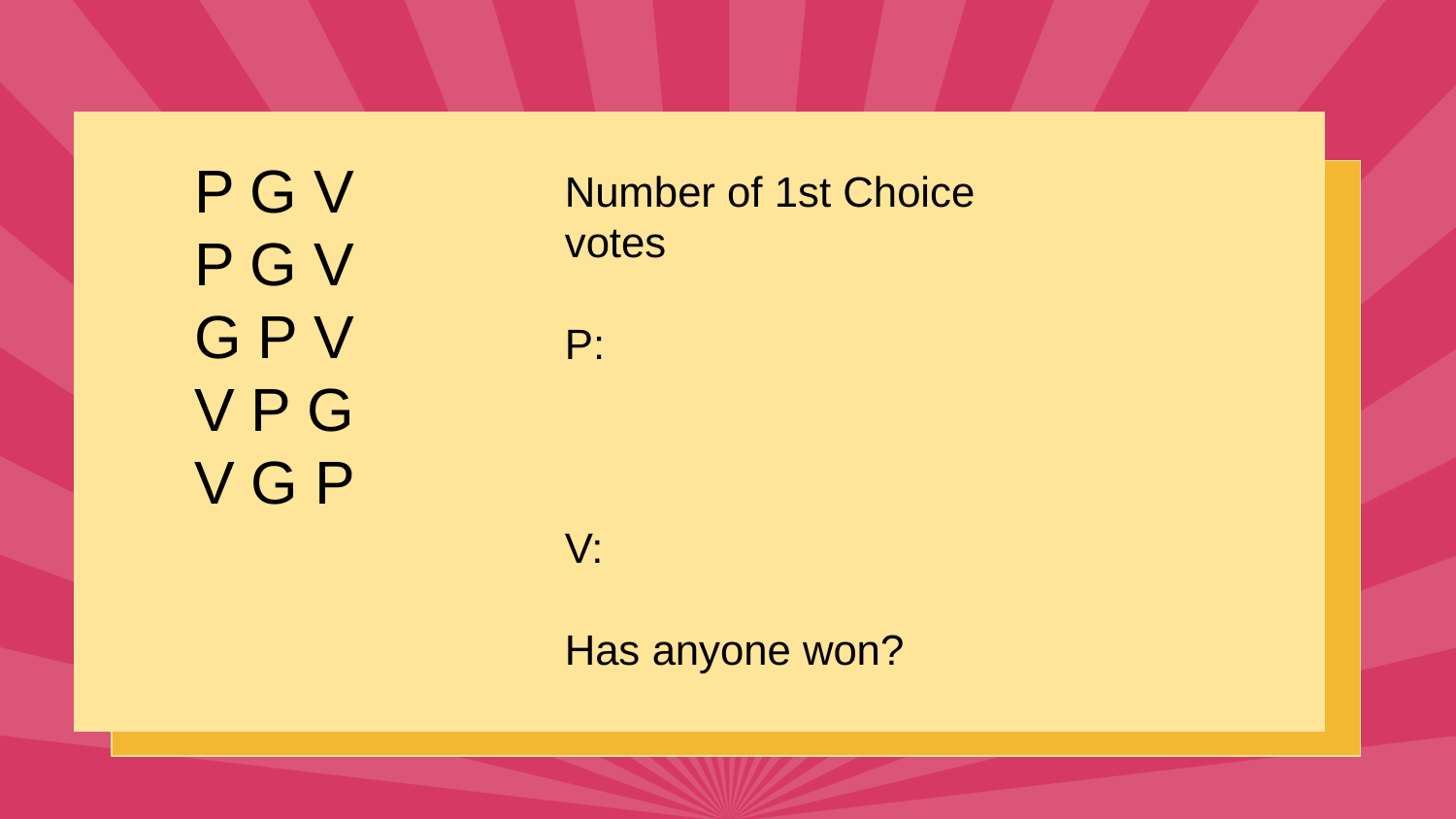

P G V
P G V
G P V
V P G
V G P

Number of 1st Choice votes

P:

V:

Has anyone won?